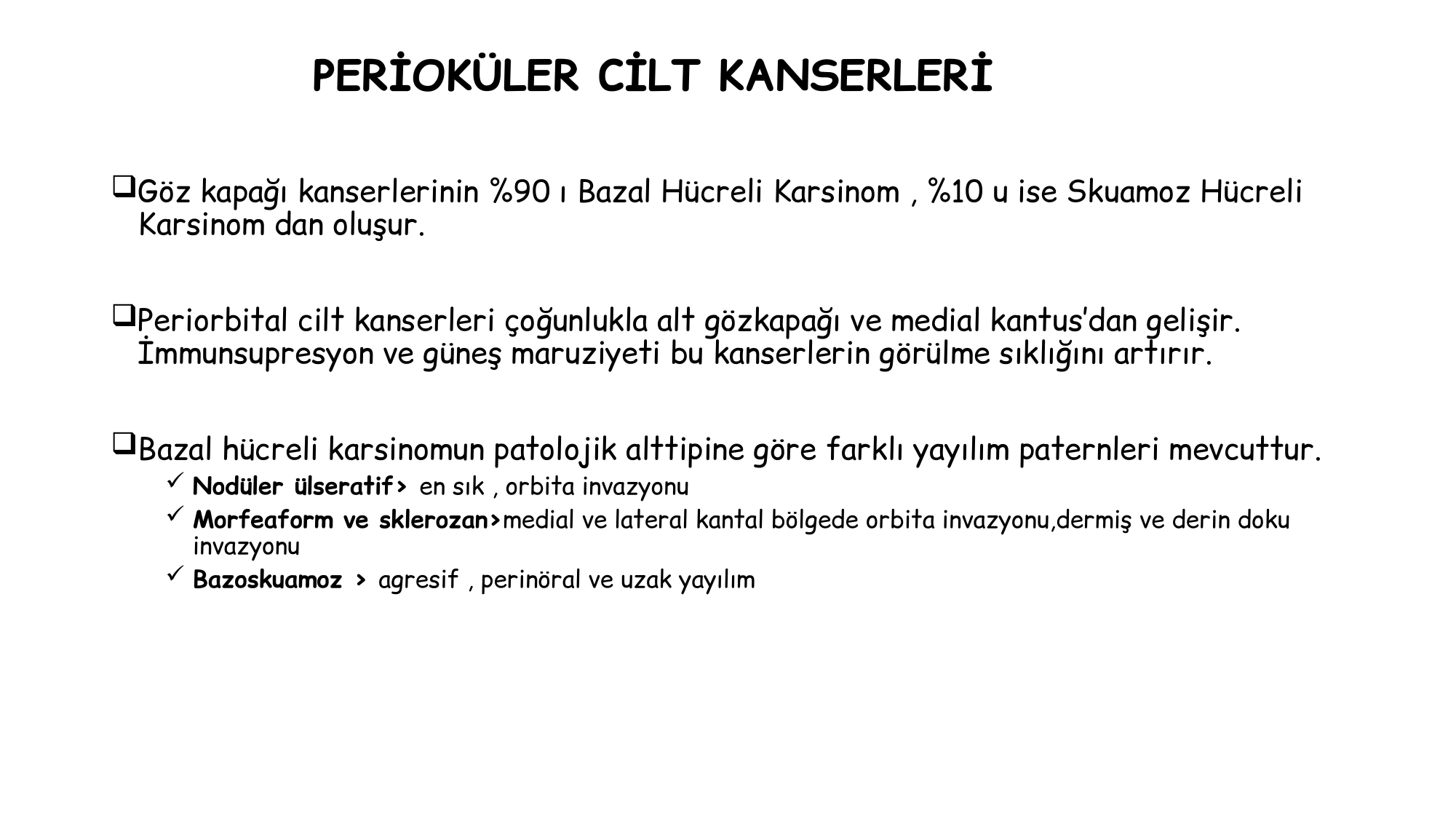

PERİOKÜLER CİLT KANSERLERİ

Göz kapağı kanserlerinin %90 ı Bazal Hücreli Karsinom , %10 u ise Skuamoz Hücreli Karsinom dan oluşur.

Periorbital cilt kanserleri çoğunlukla alt gözkapağı ve medial kantus’dan gelişir. İmmunsupresyon ve güneş maruziyeti bu kanserlerin görülme sıklığını artırır.

Bazal hücreli karsinomun patolojik alttipine göre farklı yayılım paternleri mevcuttur.
Nodüler ülseratif> en sık , orbita invazyonu
Morfeaform ve sklerozan>medial ve lateral kantal bölgede orbita invazyonu,dermiş ve derin doku invazyonu
Bazoskuamoz > agresif , perinöral ve uzak yayılım